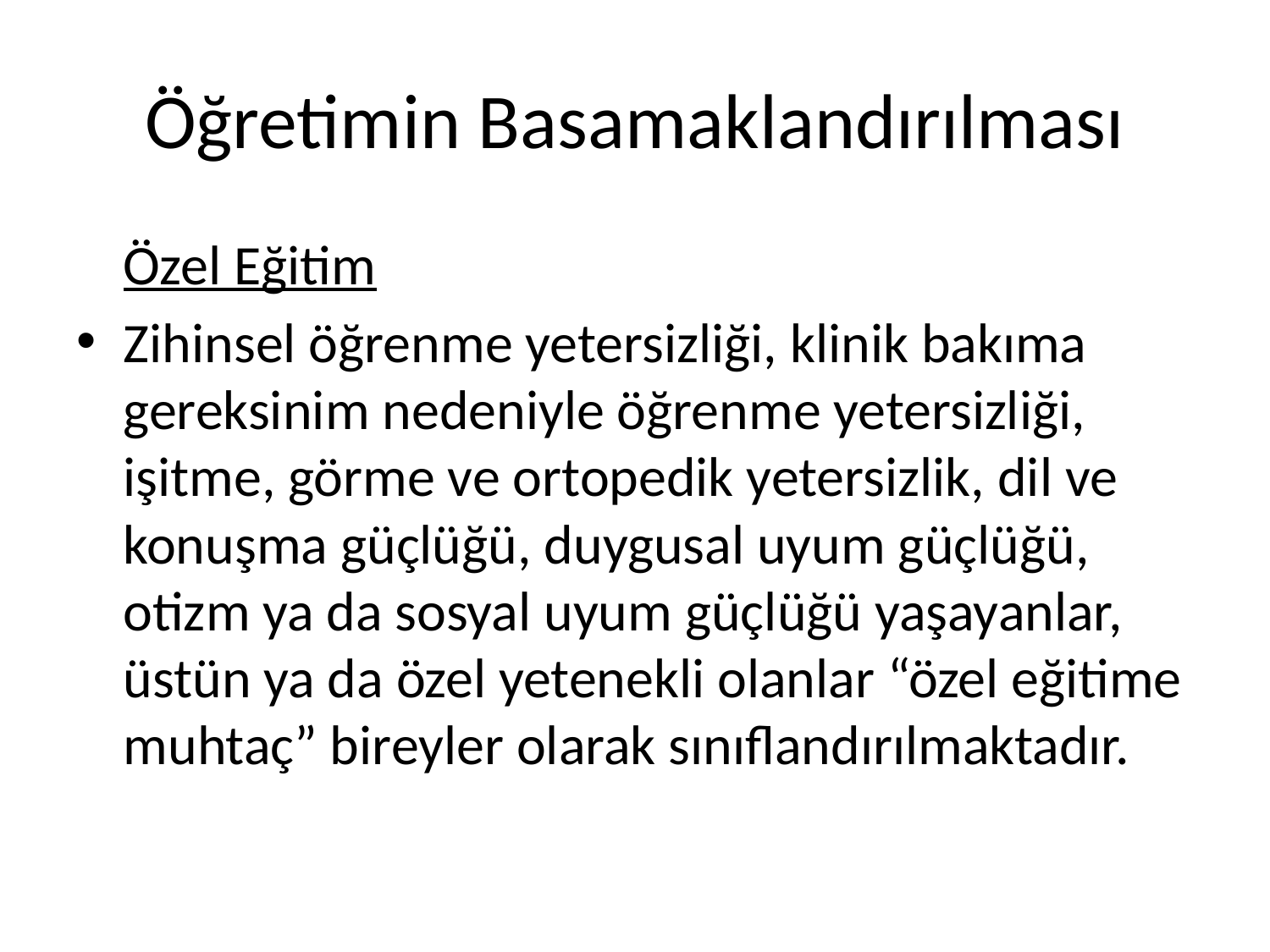

# Öğretimin Basamaklandırılması
	Özel Eğitim
Zihinsel öğrenme yetersizliği, klinik bakıma gereksinim nedeniyle öğrenme yetersizliği, işitme, görme ve ortopedik yetersizlik, dil ve konuşma güçlüğü, duygusal uyum güçlüğü, otizm ya da sosyal uyum güçlüğü yaşayanlar, üstün ya da özel yetenekli olanlar “özel eğitime muhtaç” bireyler olarak sınıflandırılmaktadır.